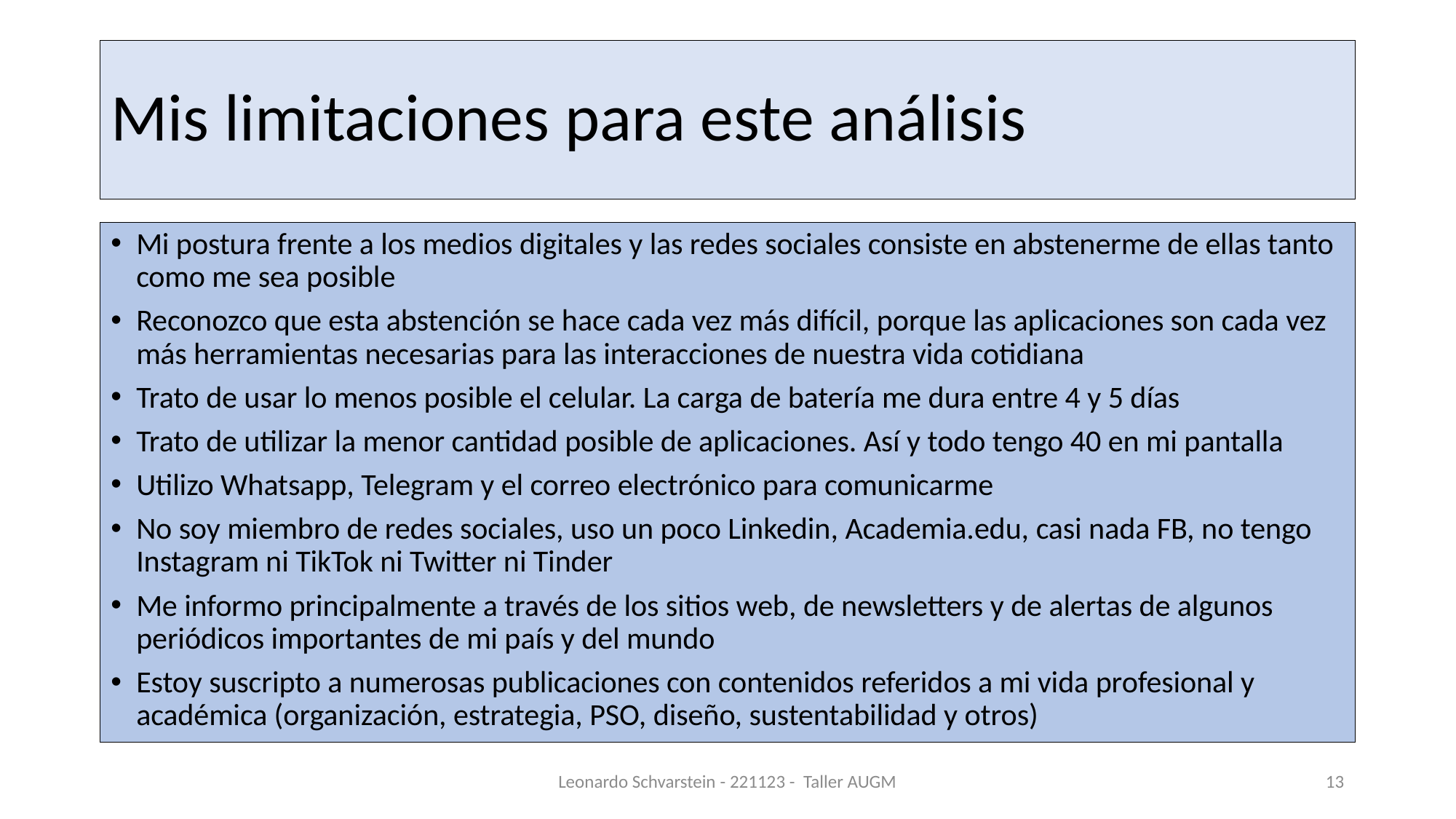

# Mis limitaciones para este análisis
Mi postura frente a los medios digitales y las redes sociales consiste en abstenerme de ellas tanto como me sea posible
Reconozco que esta abstención se hace cada vez más difícil, porque las aplicaciones son cada vez más herramientas necesarias para las interacciones de nuestra vida cotidiana
Trato de usar lo menos posible el celular. La carga de batería me dura entre 4 y 5 días
Trato de utilizar la menor cantidad posible de aplicaciones. Así y todo tengo 40 en mi pantalla
Utilizo Whatsapp, Telegram y el correo electrónico para comunicarme
No soy miembro de redes sociales, uso un poco Linkedin, Academia.edu, casi nada FB, no tengo Instagram ni TikTok ni Twitter ni Tinder
Me informo principalmente a través de los sitios web, de newsletters y de alertas de algunos periódicos importantes de mi país y del mundo
Estoy suscripto a numerosas publicaciones con contenidos referidos a mi vida profesional y académica (organización, estrategia, PSO, diseño, sustentabilidad y otros)
Leonardo Schvarstein - 221123 -  Taller AUGM
13